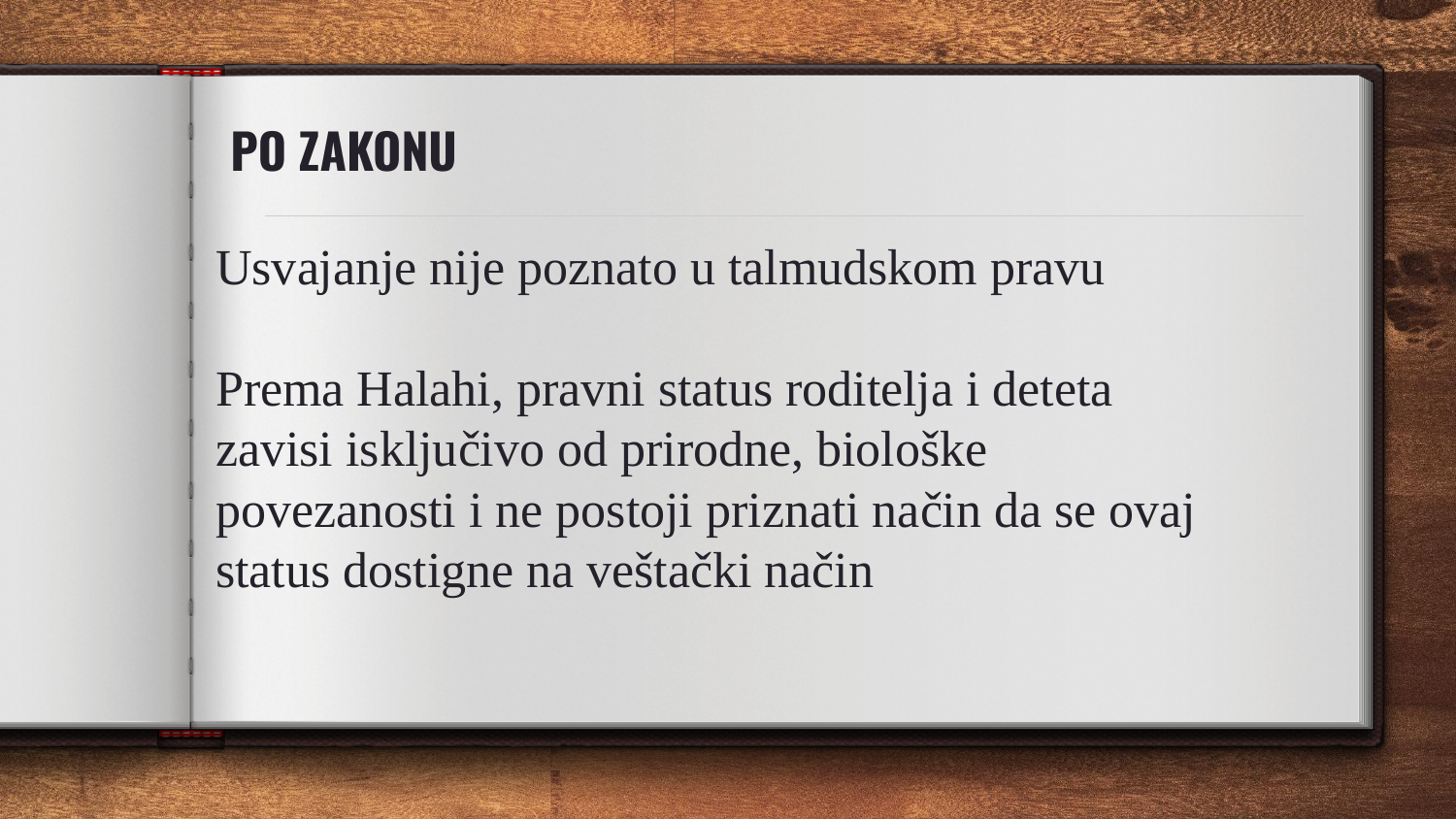

# PO ZAKONU
Usvajanje nije poznato u talmudskom pravu
Prema Halahi, pravni status roditelja i deteta zavisi isključivo od prirodne, biološke povezanosti i ne postoji priznati način da se ovaj status dostigne na veštački način